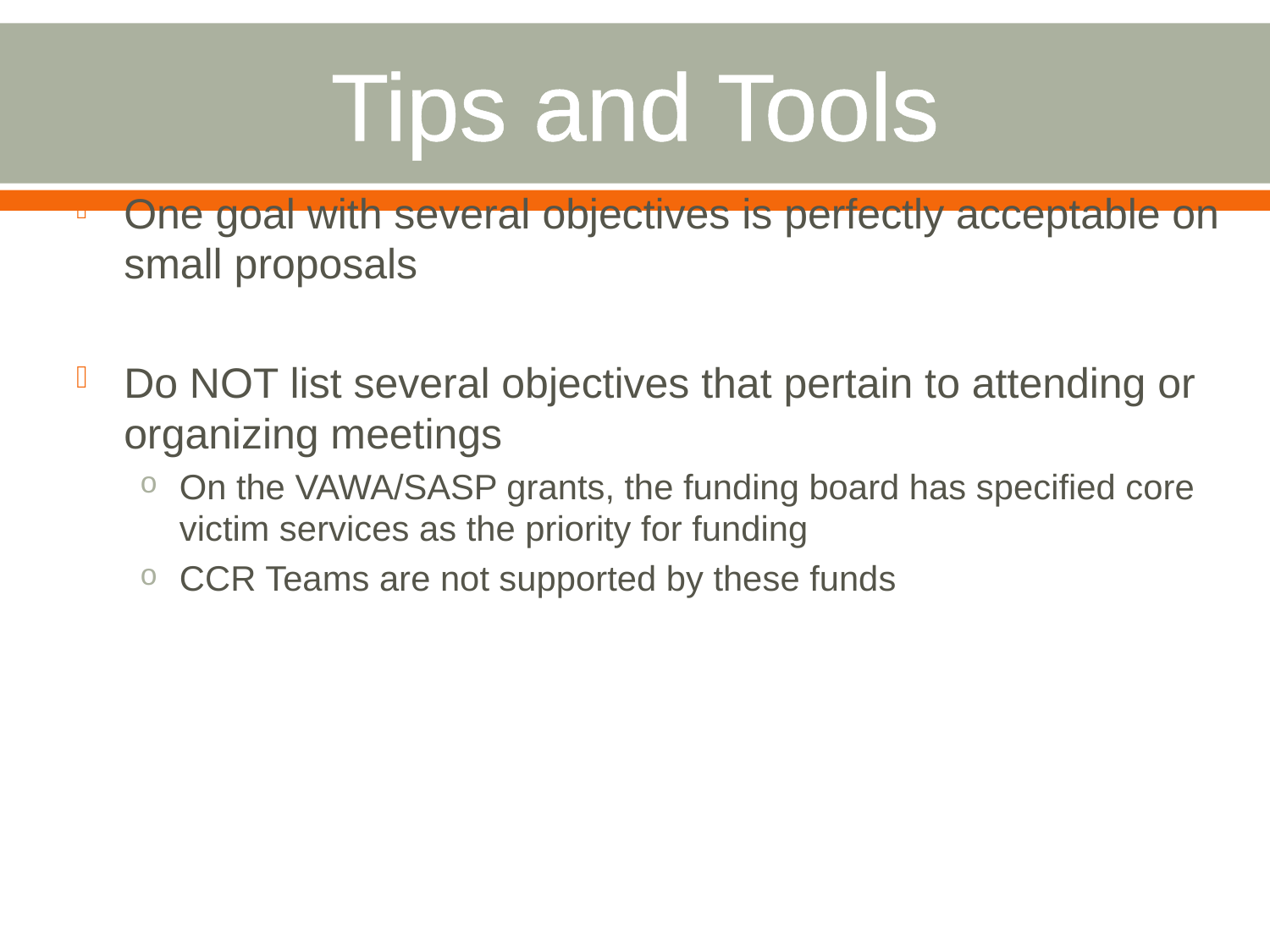

# Tips and Tools
One goal with several objectives is perfectly acceptable on small proposals

Do NOT list several objectives that pertain to attending or organizing meetings
On the VAWA/SASP grants, the funding board has specified core victim services as the priority for funding
CCR Teams are not supported by these funds